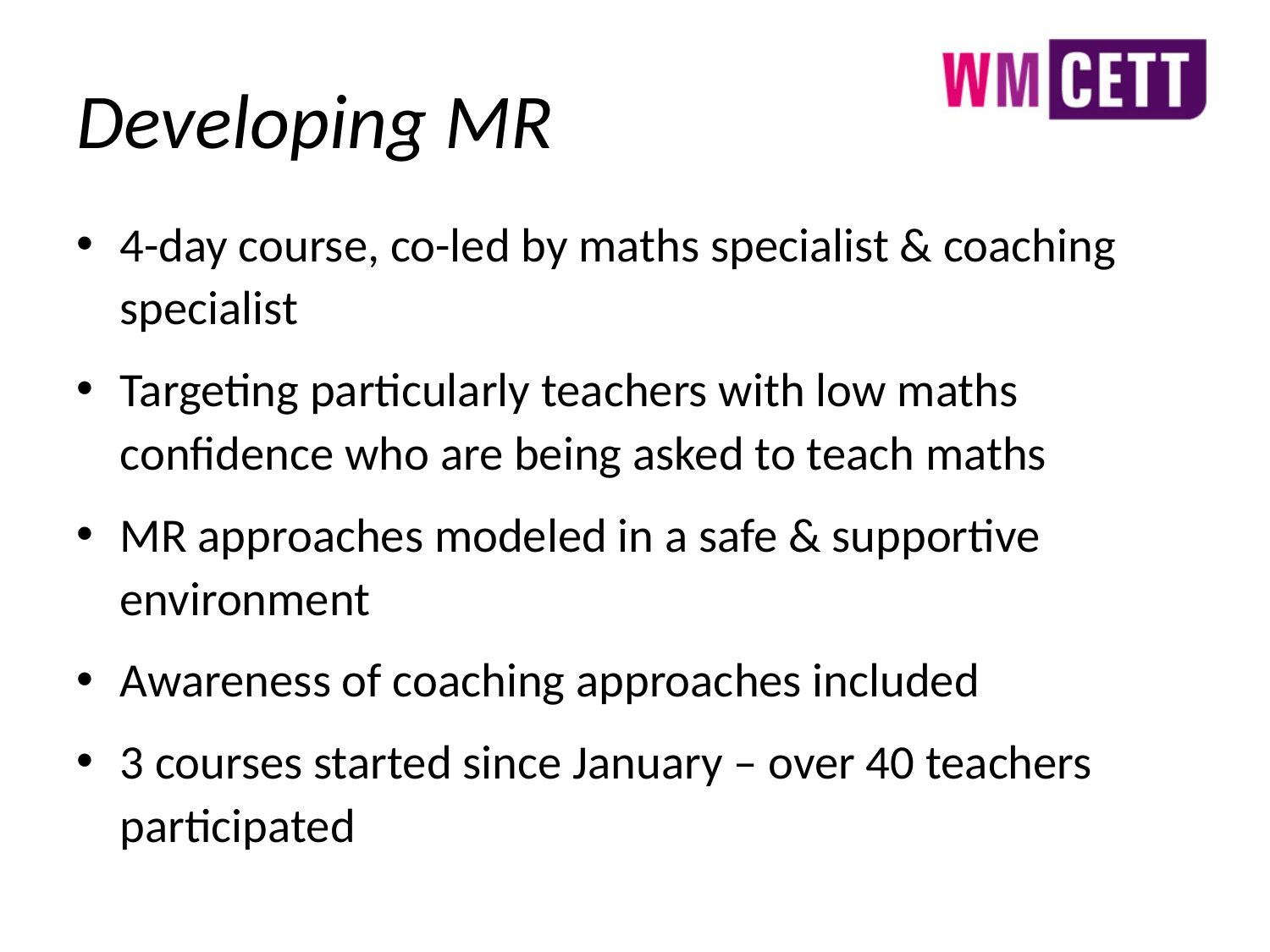

# Developing MR
4-day course, co-led by maths specialist & coaching specialist
Targeting particularly teachers with low maths confidence who are being asked to teach maths
MR approaches modeled in a safe & supportive environment
Awareness of coaching approaches included
3 courses started since January – over 40 teachers participated